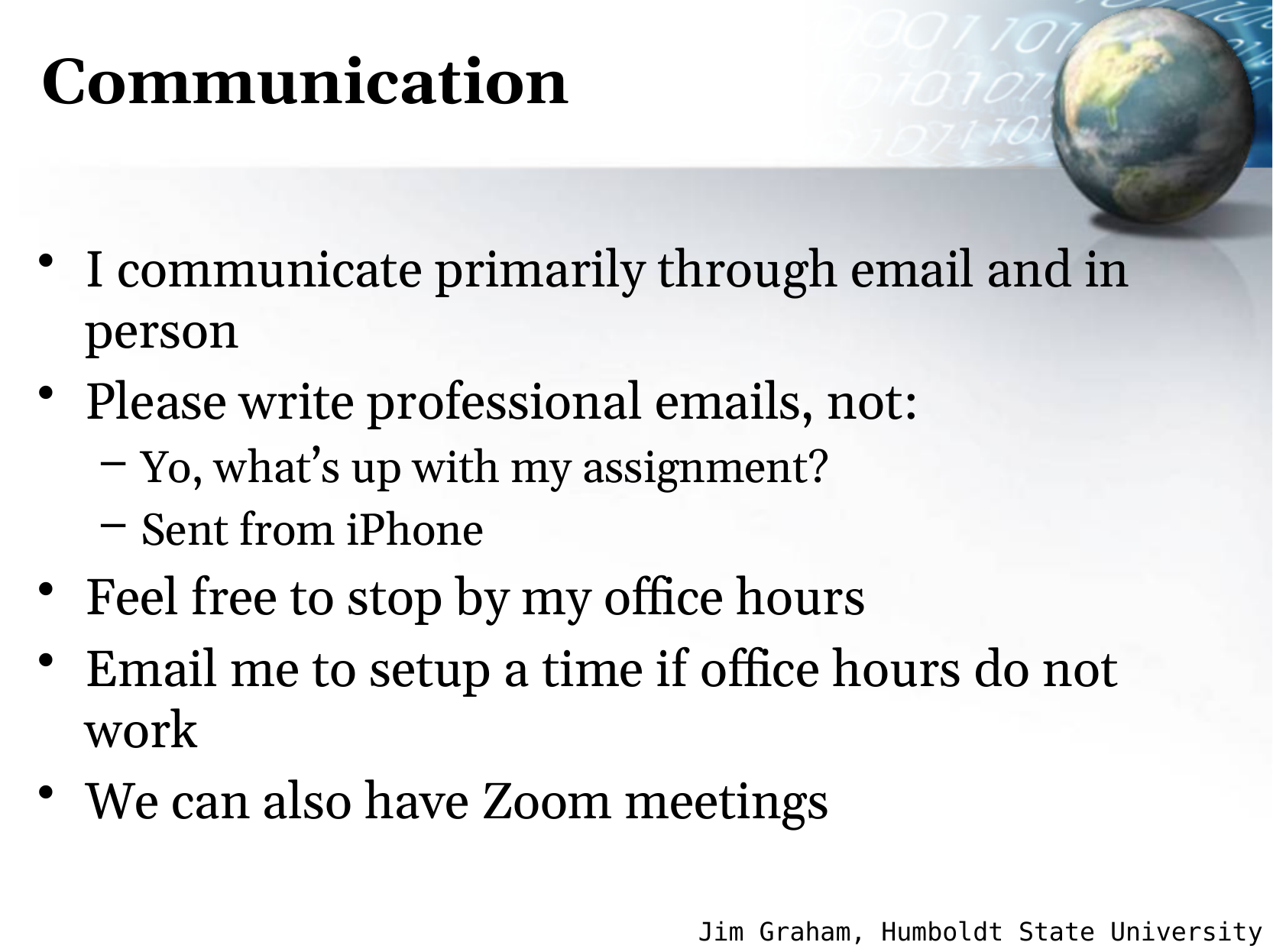

# Communication
I communicate primarily through email and in person
Please write professional emails, not:
Yo, what’s up with my assignment?
Sent from iPhone
Feel free to stop by my office hours
Email me to setup a time if office hours do not work
We can also have Zoom meetings